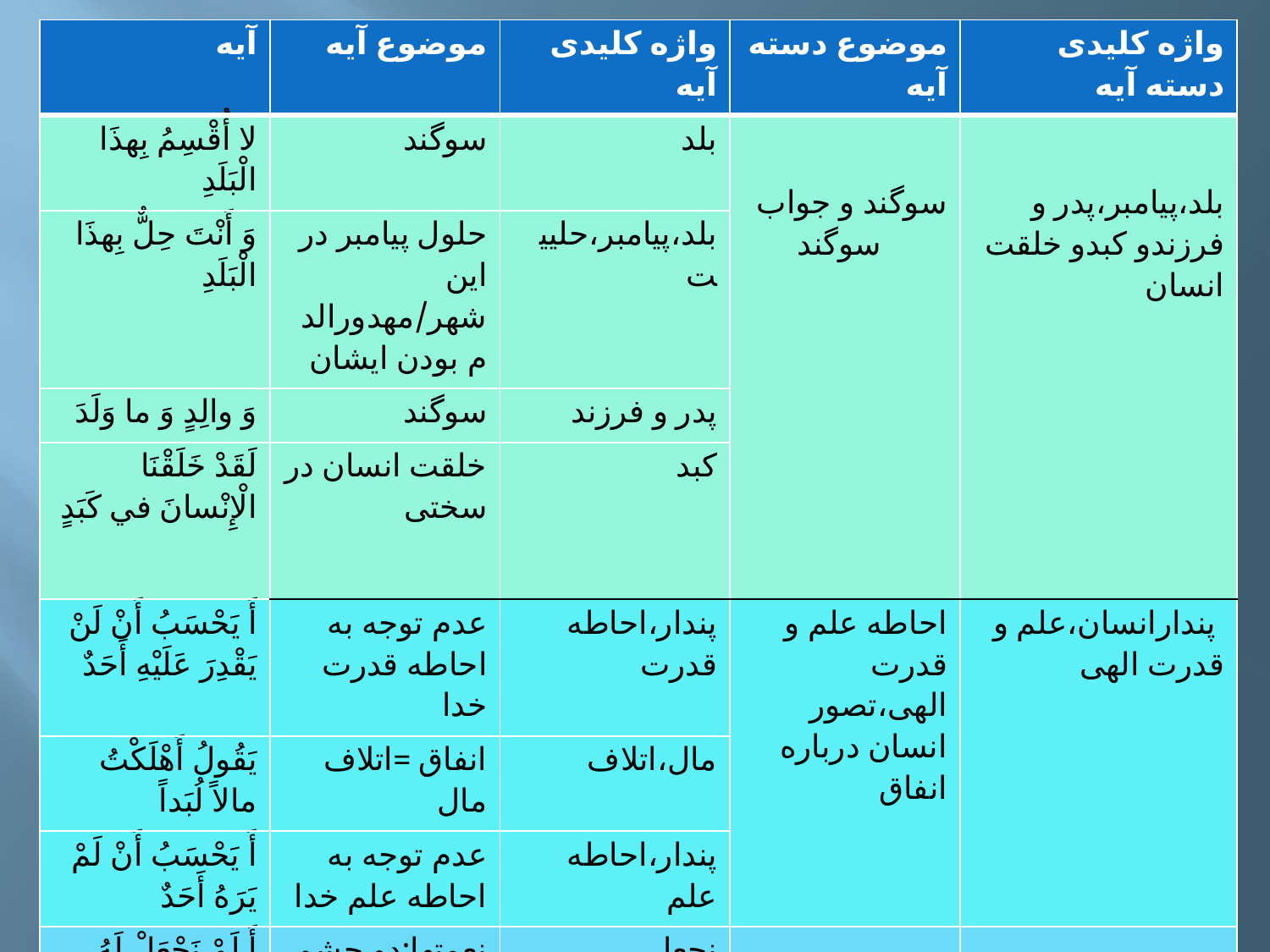

| آیه | موضوع آیه | واژه کلیدی آیه | موضوع دسته آیه | واژه کلیدی دسته آیه |
| --- | --- | --- | --- | --- |
| لا أُقْسِمُ بِهذَا الْبَلَدِ | سوگند | بلد | سوگند و جواب سوگند | بلد،پیامبر،پدر و فرزندو کبدو خلقت انسان |
| وَ أَنْتَ حِلٌّ بِهذَا الْبَلَدِ | حلول پیامبر در این شهر/مهدورالدم بودن ایشان | بلد،پیامبر،حلییت |  |  |
| وَ والِدٍ وَ ما وَلَدَ | سوگند | پدر و فرزند |  |  |
| لَقَدْ خَلَقْنَا الْإِنْسانَ في‏ كَبَدٍ | خلقت انسان در سختی | کبد |  |  |
| أَ يَحْسَبُ أَنْ لَنْ يَقْدِرَ عَلَيْهِ أَحَدٌ | عدم توجه به احاطه قدرت خدا | پندار،احاطه قدرت | احاطه علم و قدرت الهی،تصور انسان درباره انفاق | پندارانسان،علم و قدرت الهی |
| يَقُولُ أَهْلَكْتُ مالاً لُبَداً | انفاق =اتلاف مال | مال،اتلاف |  |  |
| أَ يَحْسَبُ أَنْ لَمْ يَرَهُ أَحَدٌ | عدم توجه به احاطه علم خدا | پندار،احاطه علم |  |  |
| أَ لَمْ نَجْعَلْ لَهُ عَيْنَيْنِ | نعمتها:دو چشم | نجعل | نعمت های انسان،مسیر هدایت | چشم،زبان،لب،خیر وشر |
| وَ لِساناً وَ شَفَتَيْنِ | زبان و دو لب |  |  |  |
| وَ هَدَيْناهُ النَّجْدَيْنِ | قدرت تمایزخیروشر | هدایت،نجدین |  |  |
|  |  |  |  |  |
# استخراج موضوعات سوره